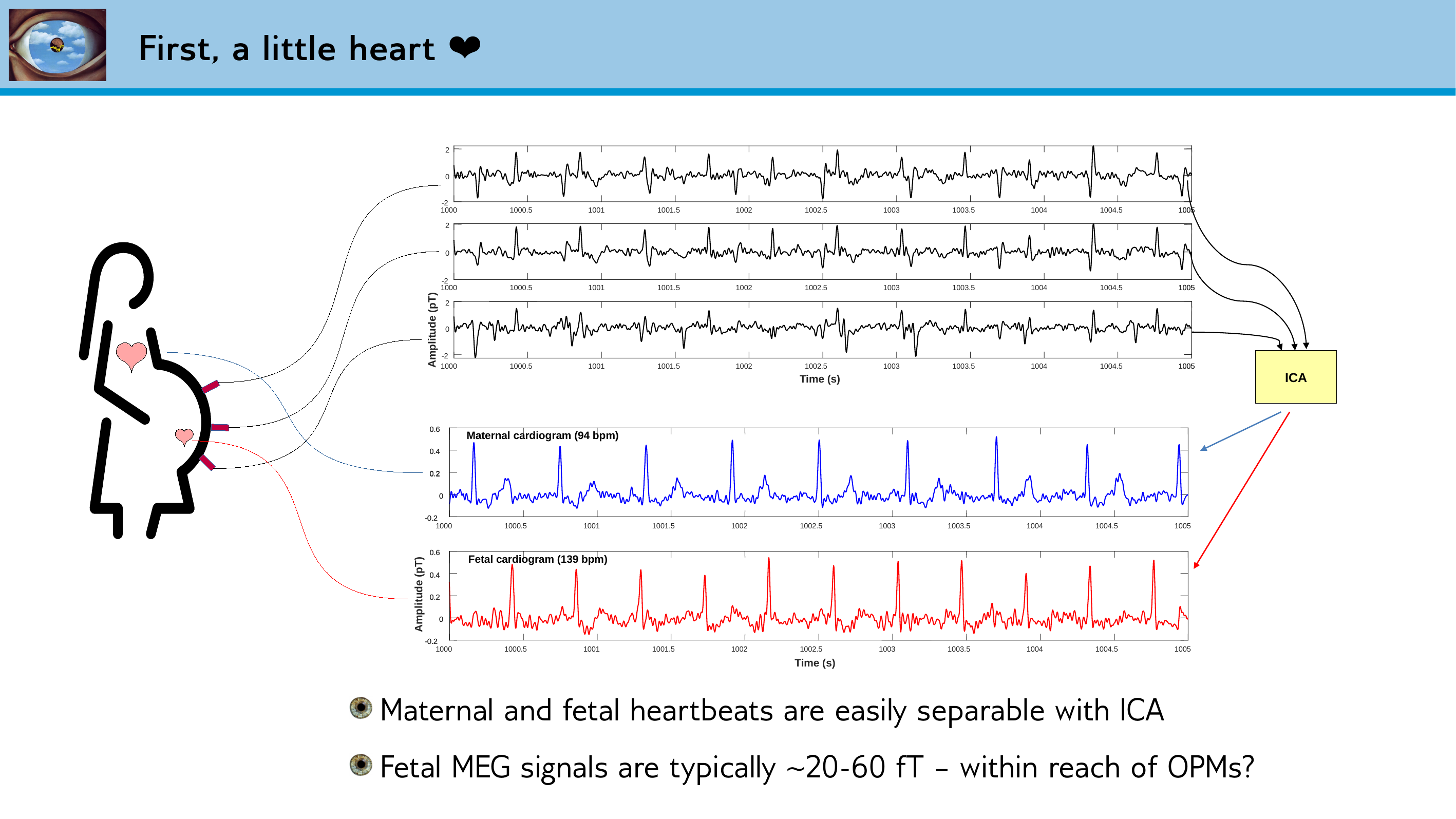

First, a little heart ❤️
2

0

-2

1000
1000.5
1001
1001.5
1002
1002.5
1003
1003.5
1004
1004.5
1005
1005
2

0

-2

1000
1000.5
1001
1001.5
1002
1002.5
1003
1003.5
1004
1004.5
1005
1005
2

Amplitude (pT)
0

-2

1000
1000.5
1001
1001.5
1002
1002.5
1003
1003.5
1004
1004.5
1005
1005
Time (s)

ICA

0.6
0.6
Maternal cardiogram (94 bpm)

0.4
0.4

0.2
0.2

0
0

-0.2
-0.2

1000
1000.5
1001
1001.5
1002
1002.5
1003
1003.5
1004
1004.5
1005
0.6
0.6
Fetal cardiogram (139 bpm)

0.4
0.4

Amplitude (pT)
0.2
0.2

0
0

-0.2
-0.2

1000
1000.5
1001
1001.5
1002
1002.5
1003
1003.5
1004
1004.5
1005
Time (s)

Maternal and fetal heartbeats are easily separable with ICA
Fetal MEG signals are typically ~20-60 fT – within reach of OPMs?